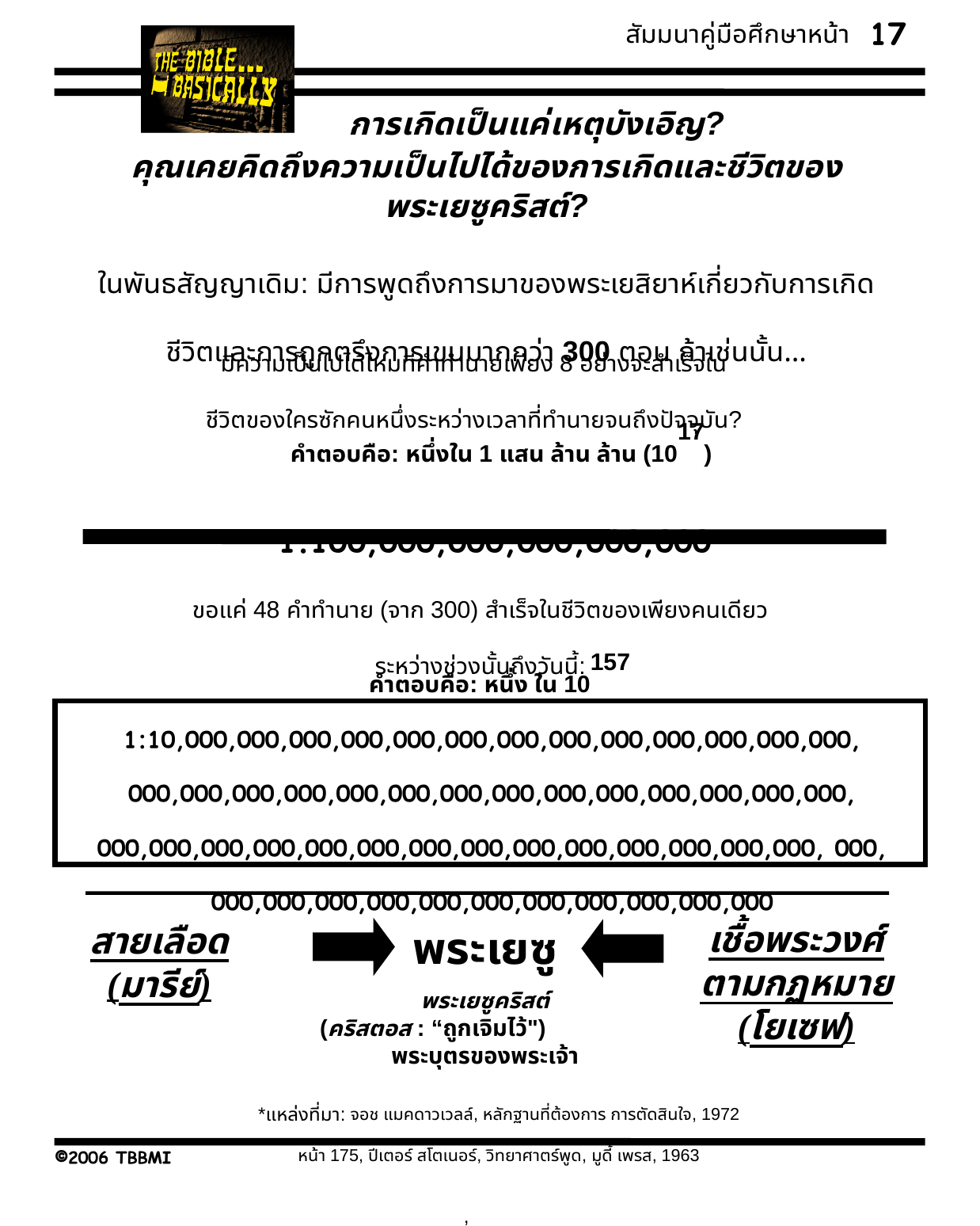

17
สัมมนาคู่มือศึกษาหน้า
การเกิดเป็นแค่เหตุบังเอิญ?
คุณเคยคิดถึงความเป็นไปได้ของการเกิดและชีวิตของ
พระเยซูคริสต์?
ในพันธสัญญาเดิม: มีการพูดถึงการมาของพระเยสิยาห์เกี่ยวกับการเกิดชีวิตและการถูกตรึงการเขนมากกว่า 300 ตอน ถ้าเช่นนั้น…
มีความเป็นไปได้ไหมที่คำทำนายเพียง 8 อย่างจะสำเร็จใน
ชีวิตของใครซักคนหนึ่งระหว่างเวลาที่ทำนายจนถึงปัจจุบัน?
คำตอบคือ: หนึ่งใน 1 แสน ล้าน ล้าน (1017)
1:100,000,000,000,000,000

ขอแค่ 48 คำทำนาย (จาก 300) สำเร็จในชีวิตของเพียงคนเดียว
ระหว่างช่วงนั้นถึงวันนี้:
คำตอบคือ: หนึ่ง ใน 10157
1:10,000,000,000,000,000,000,000,000,000,000,000,000,000, 000,000,000,000,000,000,000,000,000,000,000,000,000,000, 000,000,000,000,000,000,000,000,000,000,000,000,000,000, 000, 000,000,000,000,000,000,000,000,000,000,000

สายเลือด
(มารีย์)
พระเยซู
พระเยซูคริสต์
(คริสตอส : “ถูกเจิมไว้")
พระบุตรของพระเจ้า

เชื้อพระวงศ์
ตามกฏหมาย
(โยเซฟ)
*แหล่งที่มา: จอช แมคดาวเวลล์, หลักฐานที่ต้องการ การตัดสินใจ, 1972
หน้า 175, ปีเตอร์ สโตเนอร์, วิทยาศาตร์พูด, มูดี้ เพรส, 1963
,